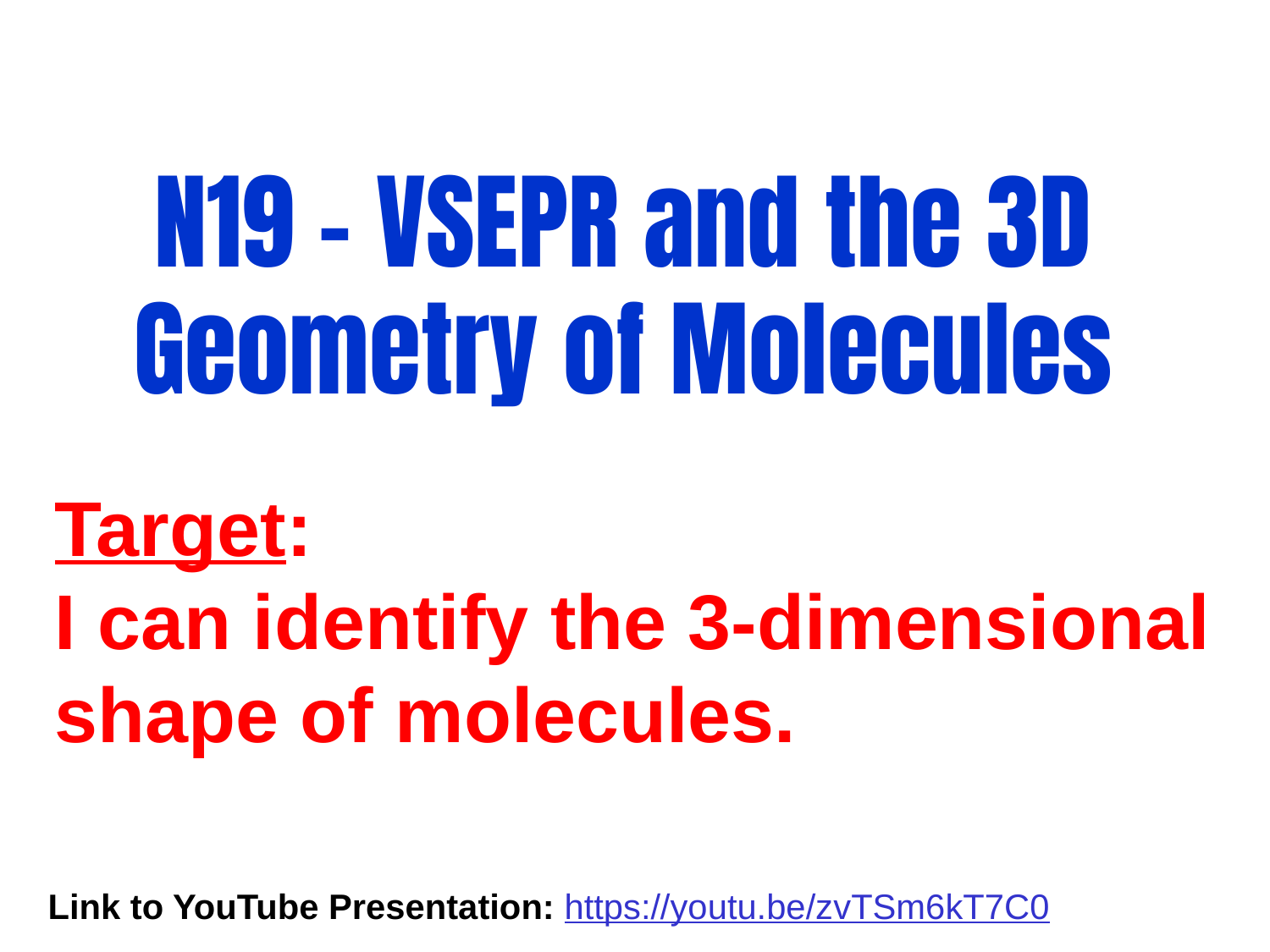

# N19 - VSEPR and the 3D Geometry of Molecules
Target:
I can identify the 3-dimensional shape of molecules.
Link to YouTube Presentation: https://youtu.be/zvTSm6kT7C0